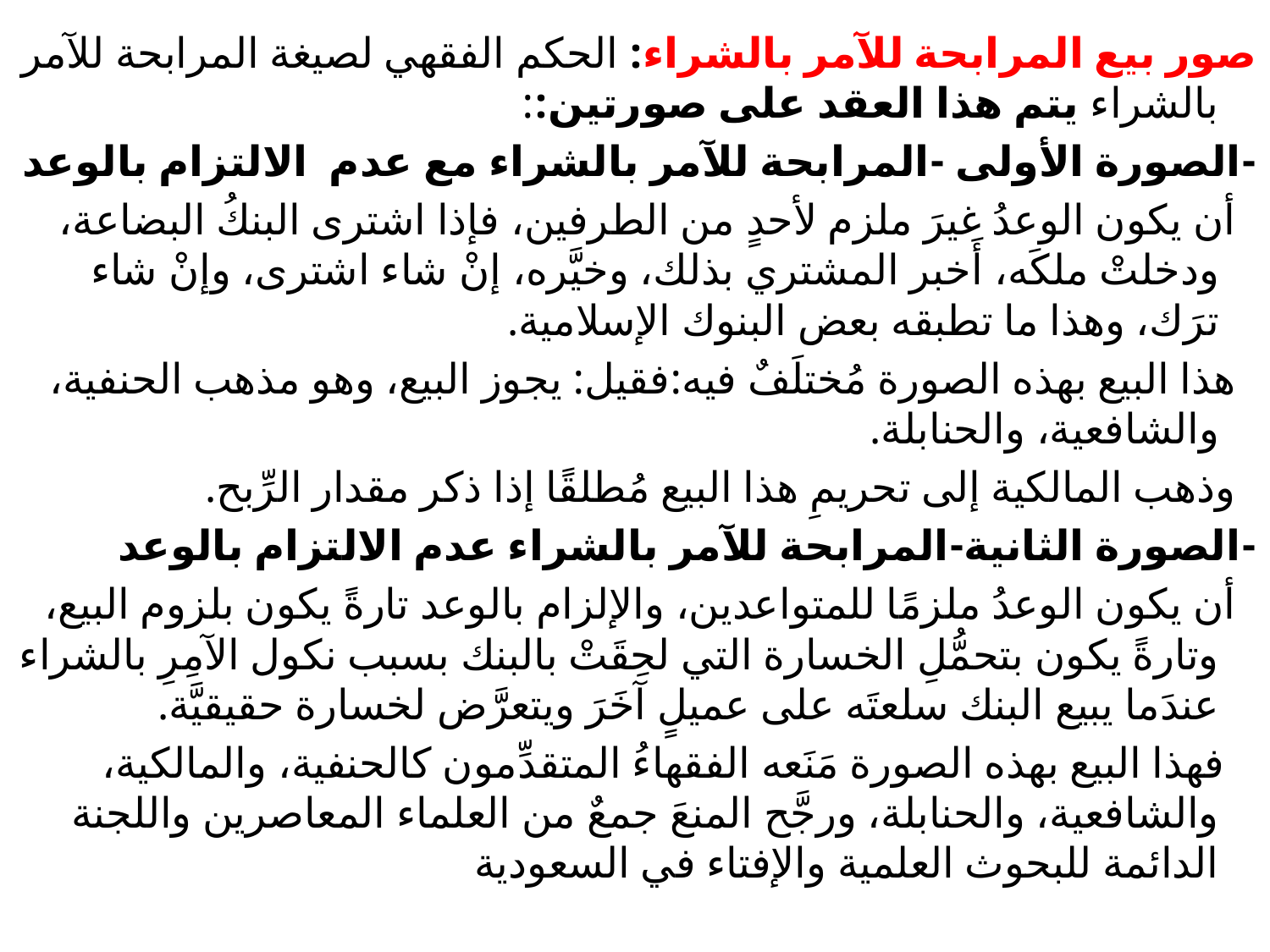

صور بيع المرابحة للآمر بالشراء: الحكم الفقهي لصيغة المرابحة للآمر بالشراء يتم هذا العقد على صورتين::
-الصورة الأولى -المرابحة للآمر بالشراء مع عدم  الالتزام بالوعد
  أن يكون الوعدُ غيرَ ملزم لأحدٍ من الطرفين، فإذا اشترى البنكُ البضاعة، ودخلتْ ملكَه، أَخبر المشتري بذلك، وخيَّره، إنْ شاء اشترى، وإنْ شاء ترَك، وهذا ما تطبقه بعض البنوك الإسلامية.
  هذا البيع بهذه الصورة مُختلَفٌ فيه:فقيل: يجوز البيع، وهو مذهب الحنفية، والشافعية، والحنابلة.
  وذهب المالكية إلى تحريمِ هذا البيع مُطلقًا إذا ذكر مقدار الرِّبح.
-الصورة الثانية-المرابحة للآمر بالشراء عدم الالتزام بالوعد
  أن يكون الوعدُ ملزمًا للمتواعدين، والإلزام بالوعد تارةً يكون بلزوم البيع، وتارةً يكون بتحمُّلِ الخسارة التي لحِقَتْ بالبنك بسبب نكول الآمِرِ بالشراء عندَما يبيع البنك سلعتَه على عميلٍ آخَرَ ويتعرَّض لخسارة حقيقيَّة.
   فهذا البيع بهذه الصورة مَنَعه الفقهاءُ المتقدِّمون كالحنفية، والمالكية، والشافعية، والحنابلة، ورجَّح المنعَ جمعٌ من العلماء المعاصرين واللجنة الدائمة للبحوث العلمية والإفتاء في السعودية